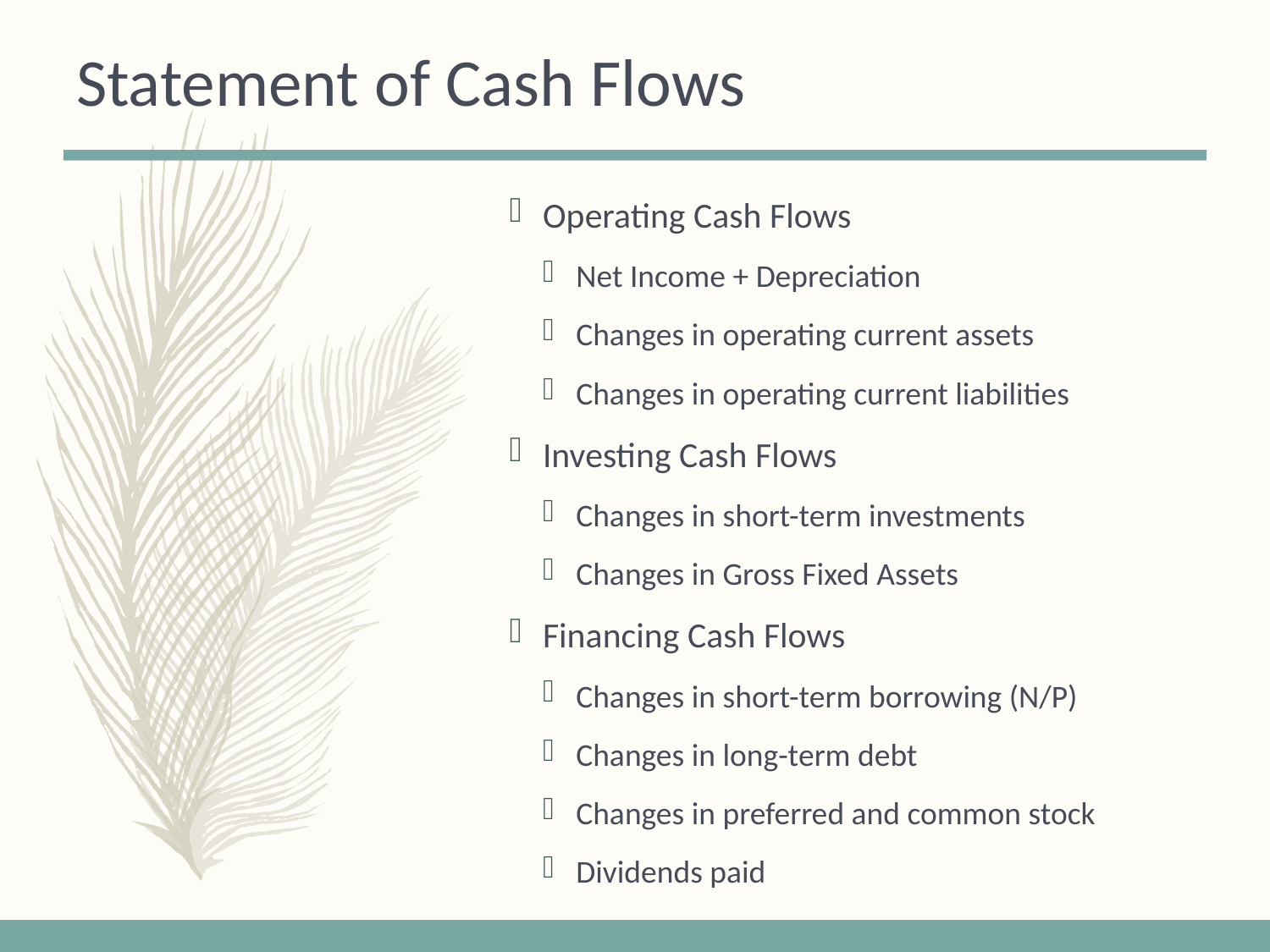

# Statement of Cash Flows
Operating Cash Flows
Net Income + Depreciation
Changes in operating current assets
Changes in operating current liabilities
Investing Cash Flows
Changes in short-term investments
Changes in Gross Fixed Assets
Financing Cash Flows
Changes in short-term borrowing (N/P)
Changes in long-term debt
Changes in preferred and common stock
Dividends paid